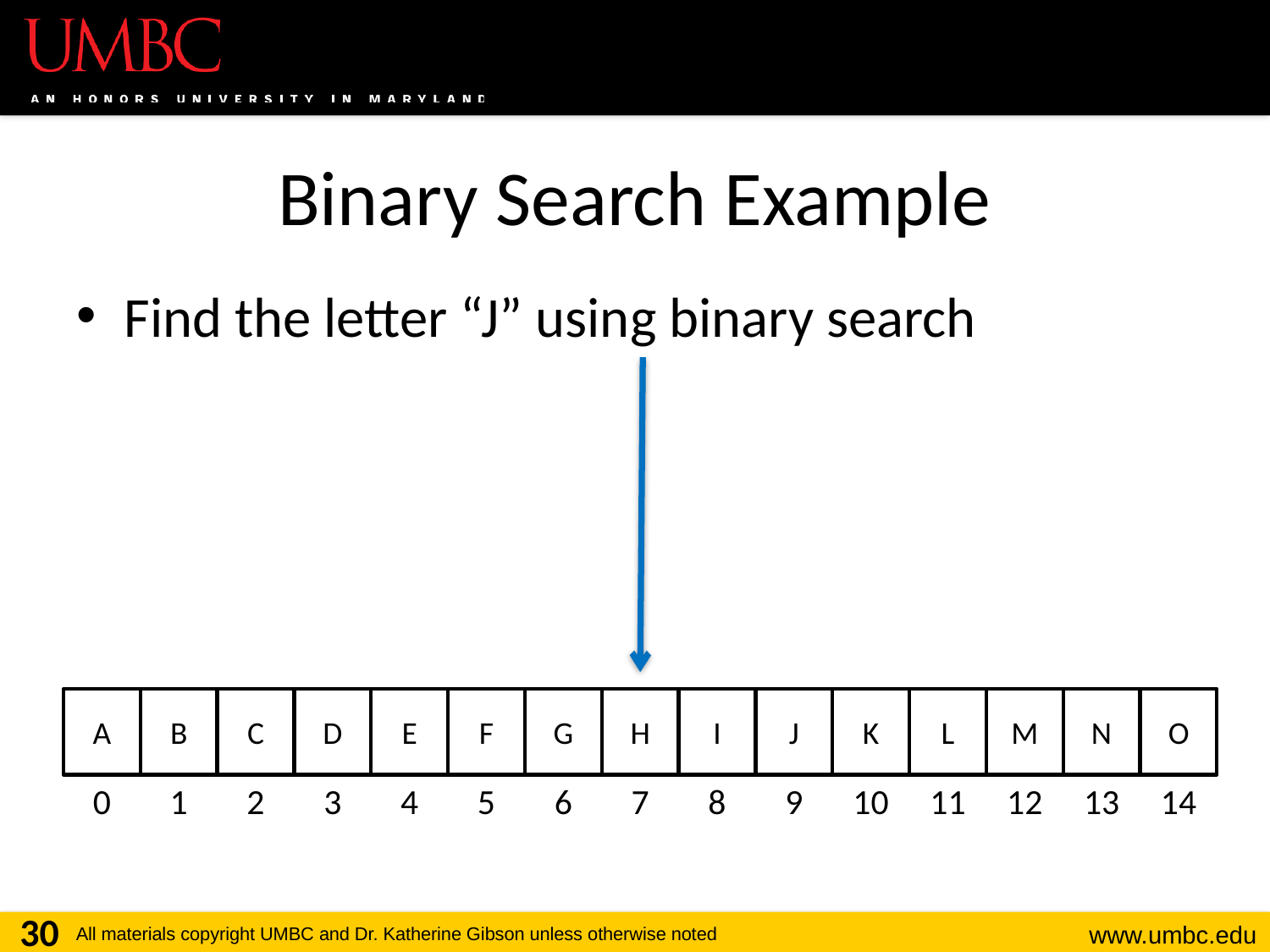

# Binary Search Example
Find the letter “J” using binary search
A
B
C
D
E
F
G
H
I
J
K
L
M
N
O
0
1
2
3
4
5
6
7
8
9
10
11
12
13
14
30